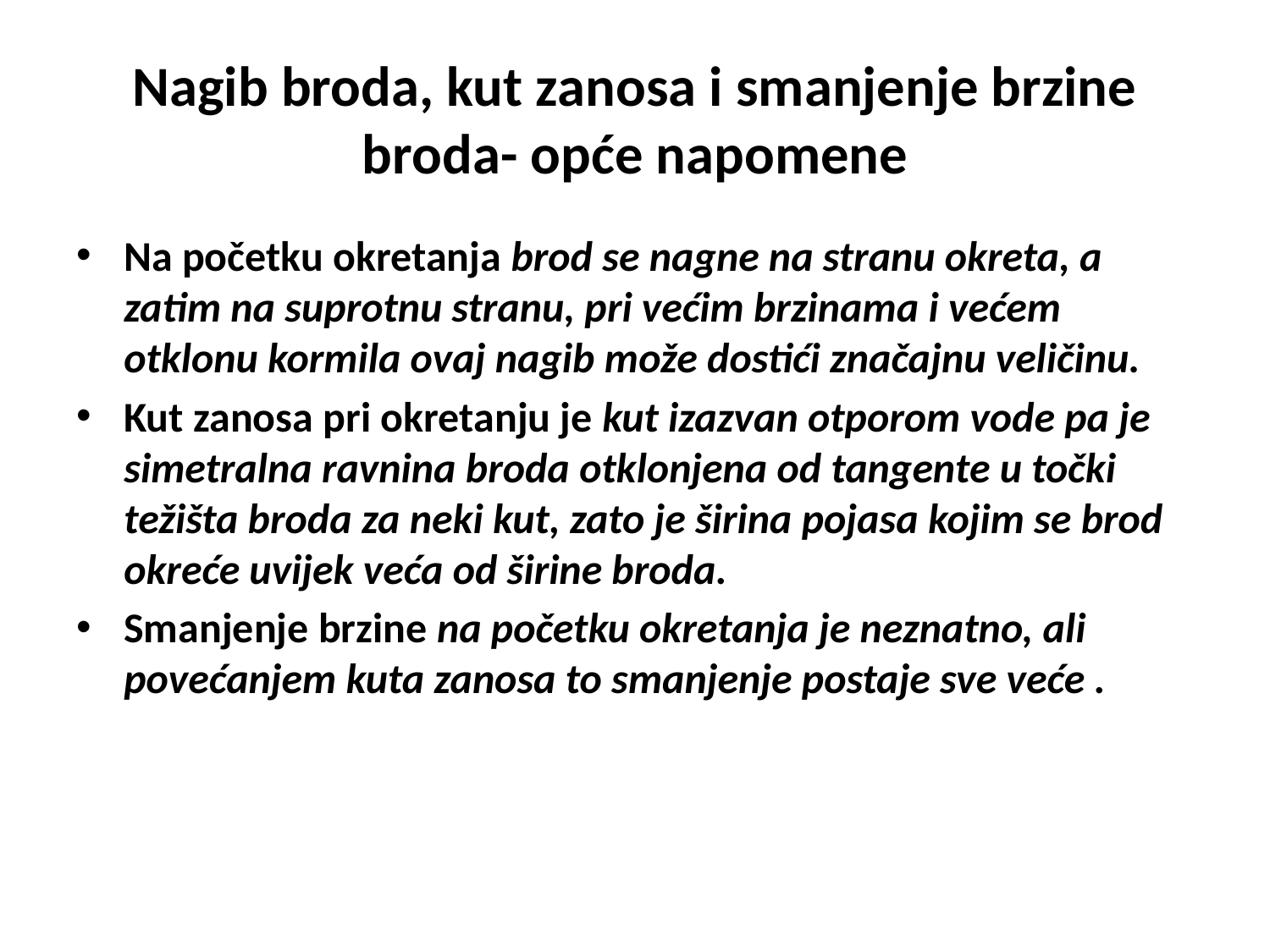

# Nagib broda, kut zanosa i smanjenje brzine broda- opće napomene
Na početku okretanja brod se nagne na stranu okreta, a zatim na suprotnu stranu, pri većim brzinama i većem otklonu kormila ovaj nagib može dostići značajnu veličinu.
Kut zanosa pri okretanju je kut izazvan otporom vode pa je simetralna ravnina broda otklonjena od tangente u točki težišta broda za neki kut, zato je širina pojasa kojim se brod okreće uvijek veća od širine broda.
Smanjenje brzine na početku okretanja je neznatno, ali povećanjem kuta zanosa to smanjenje postaje sve veće .